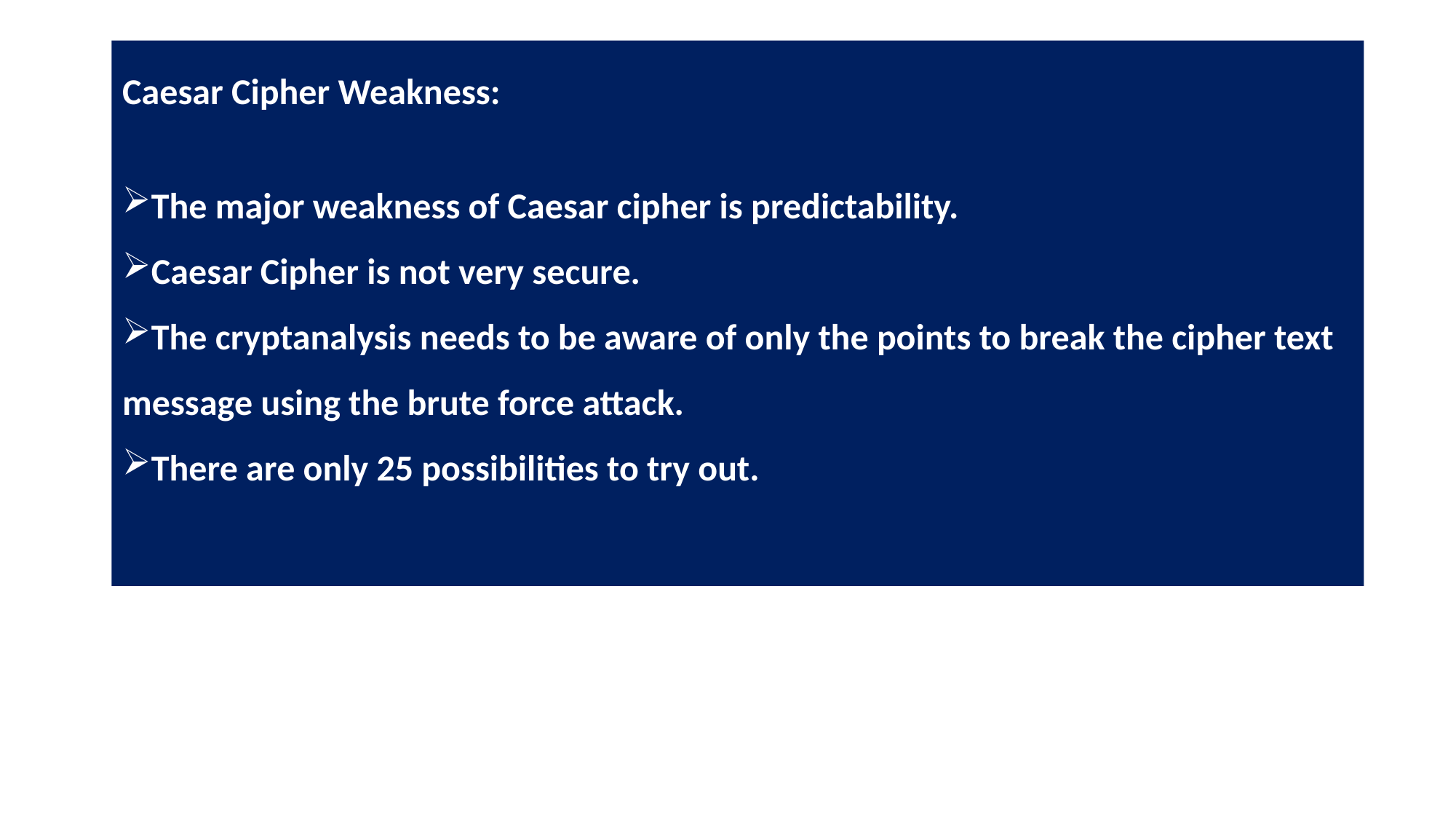

Caesar Cipher Weakness:

The major weakness of Caesar cipher is predictability.
Caesar Cipher is not very secure.
The cryptanalysis needs to be aware of only the points to break the cipher text message using the brute force attack.
There are only 25 possibilities to try out.